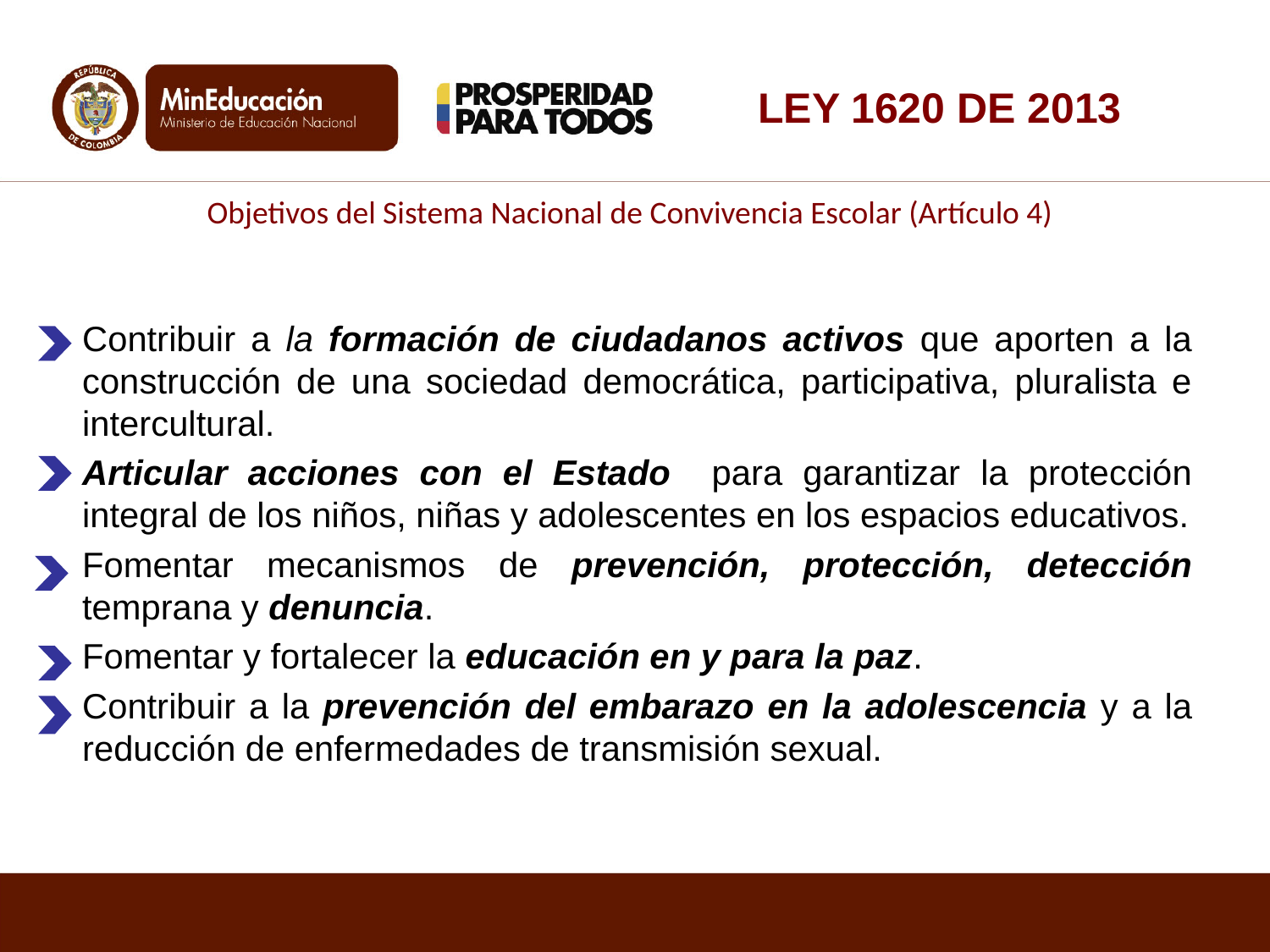

# LEY 1620 DE 2013
Objetivos del Sistema Nacional de Convivencia Escolar (Artículo 4)

Contribuir a la formación de ciudadanos activos que aporten a la construcción de una sociedad democrática, participativa, pluralista e intercultural.
Articular acciones con el Estado  para garantizar la protección integral de los niños, niñas y adolescentes en los espacios educativos.
Fomentar mecanismos de prevención, protección, detección temprana y denuncia.
Fomentar y fortalecer la educación en y para la paz.
Contribuir a la prevención del embarazo en la adolescencia y a la reducción de enfermedades de transmisión sexual.